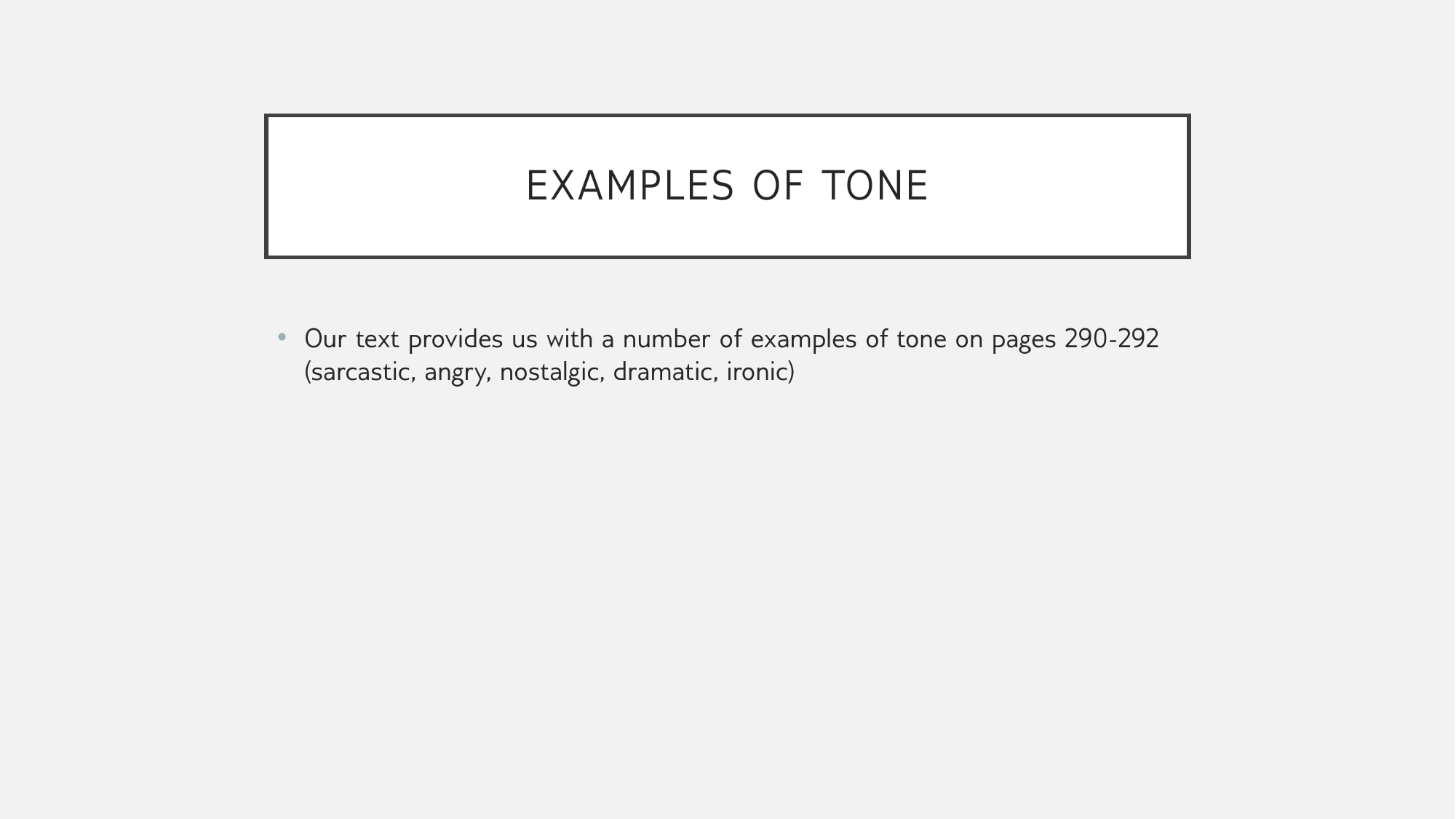

# Examples of Tone
Our text provides us with a number of examples of tone on pages 290-292 (sarcastic, angry, nostalgic, dramatic, ironic)